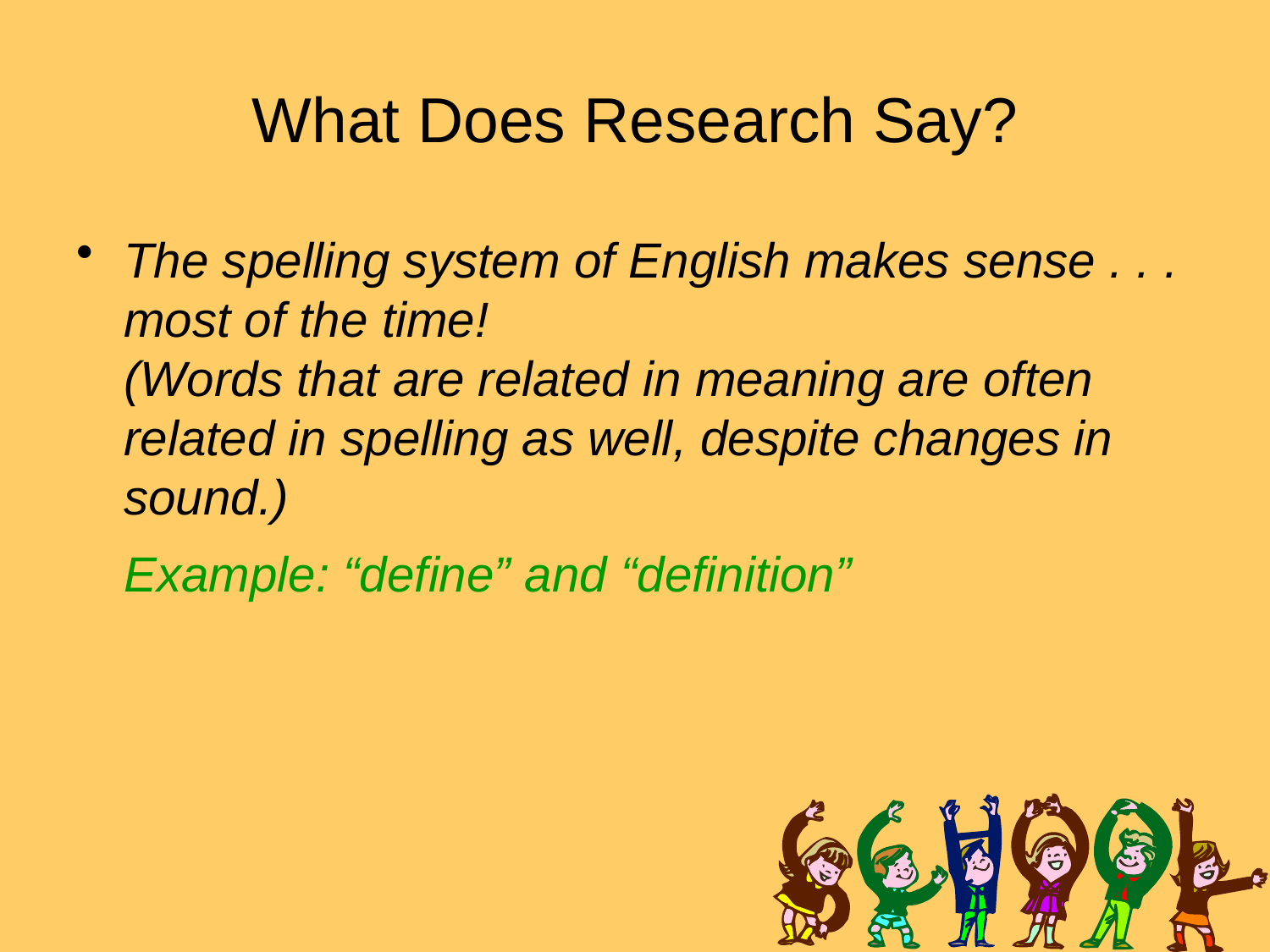

# What Does Research Say?
The spelling system of English makes sense . . . most of the time!
(Words that are related in meaning are often related in spelling as well, despite changes in sound.)
	Example: “define” and “definition”